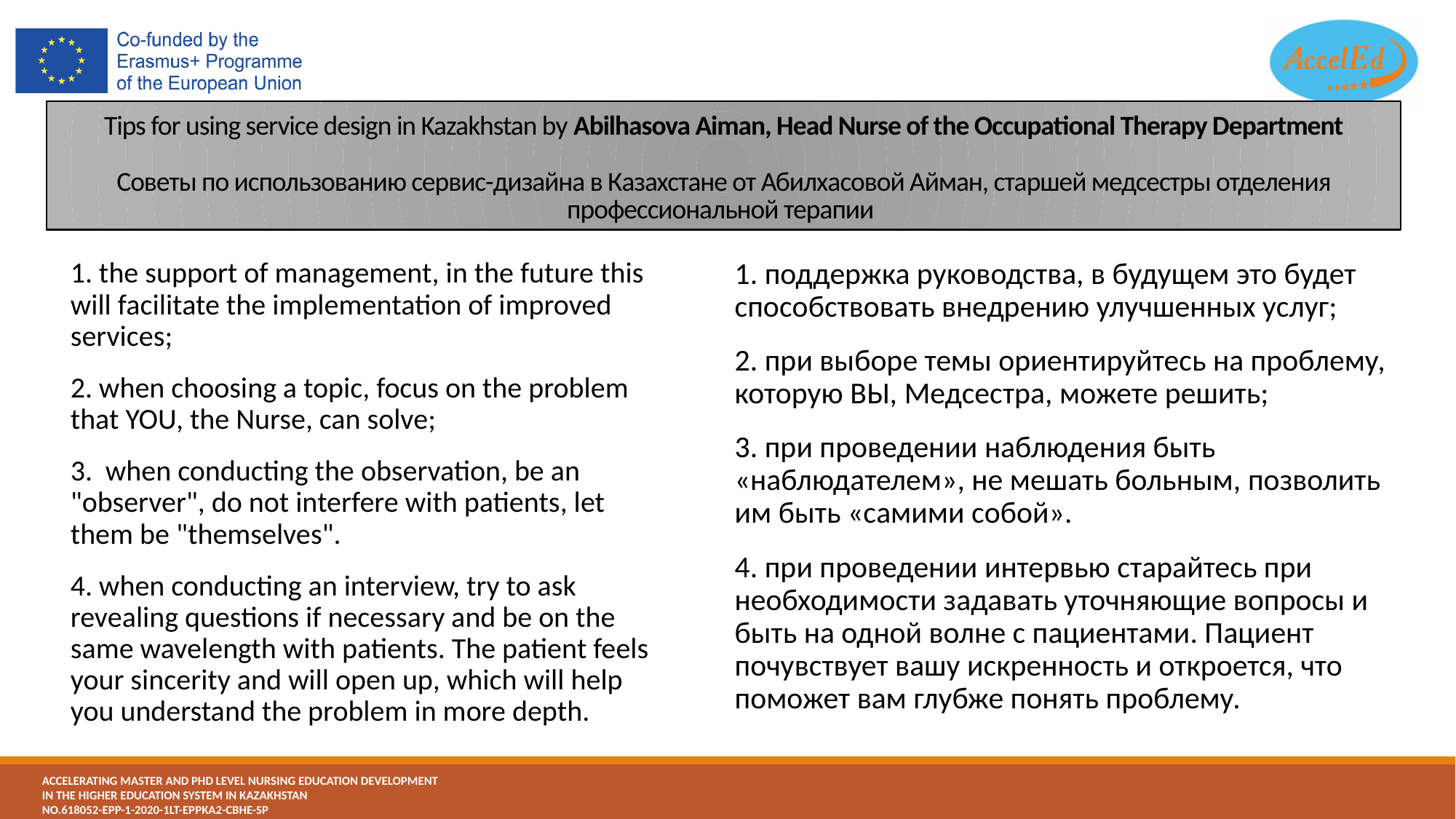

# Tips for using service design in Kazakhstan by Abilhasova Aiman, Head Nurse of the Occupational Therapy Department Советы по использованию сервис-дизайна в Казахстане от Абилхасовой Айман, старшей медсестры отделения профессиональной терапии
1. the support of management, in the future this will facilitate the implementation of improved services;
2. when choosing a topic, focus on the problem that YOU, the Nurse, can solve;
3.  when conducting the observation, be an "observer", do not interfere with patients, let them be "themselves".
4. when conducting an interview, try to ask revealing questions if necessary and be on the same wavelength with patients. The patient feels your sincerity and will open up, which will help you understand the problem in more depth.

1. поддержка руководства, в будущем это будет способствовать внедрению улучшенных услуг;
2. при выборе темы ориентируйтесь на проблему, которую ВЫ, Медсестра, можете решить;
3. при проведении наблюдения быть «наблюдателем», не мешать больным, позволить им быть «самими собой».
4. при проведении интервью старайтесь при необходимости задавать уточняющие вопросы и быть на одной волне с пациентами. Пациент почувствует вашу искренность и откроется, что поможет вам глубже понять проблему.